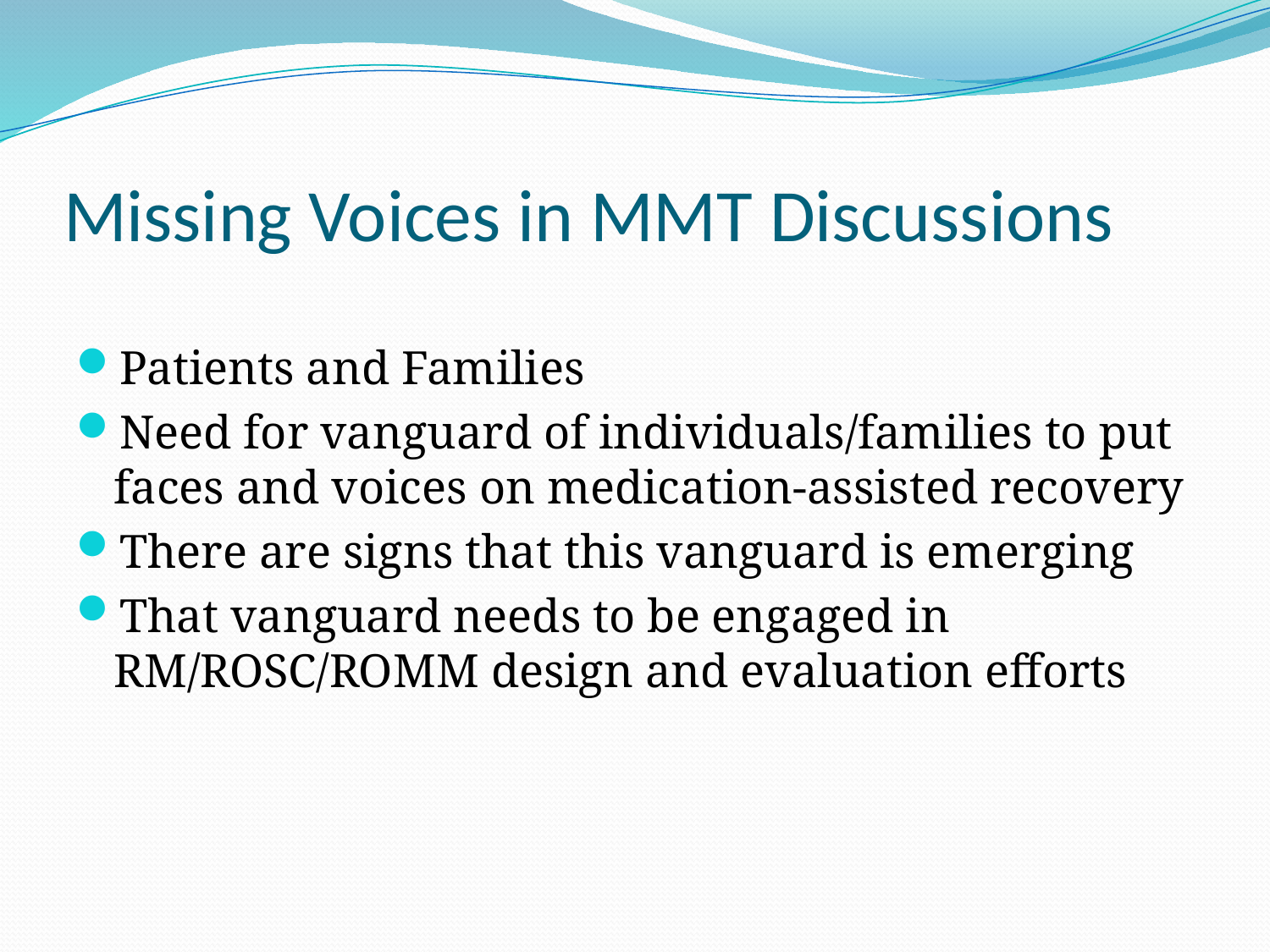

# Missing Voices in MMT Discussions

Patients and Families
Need for vanguard of individuals/families to put faces and voices on medication-assisted recovery
There are signs that this vanguard is emerging
That vanguard needs to be engaged in RM/ROSC/ROMM design and evaluation efforts